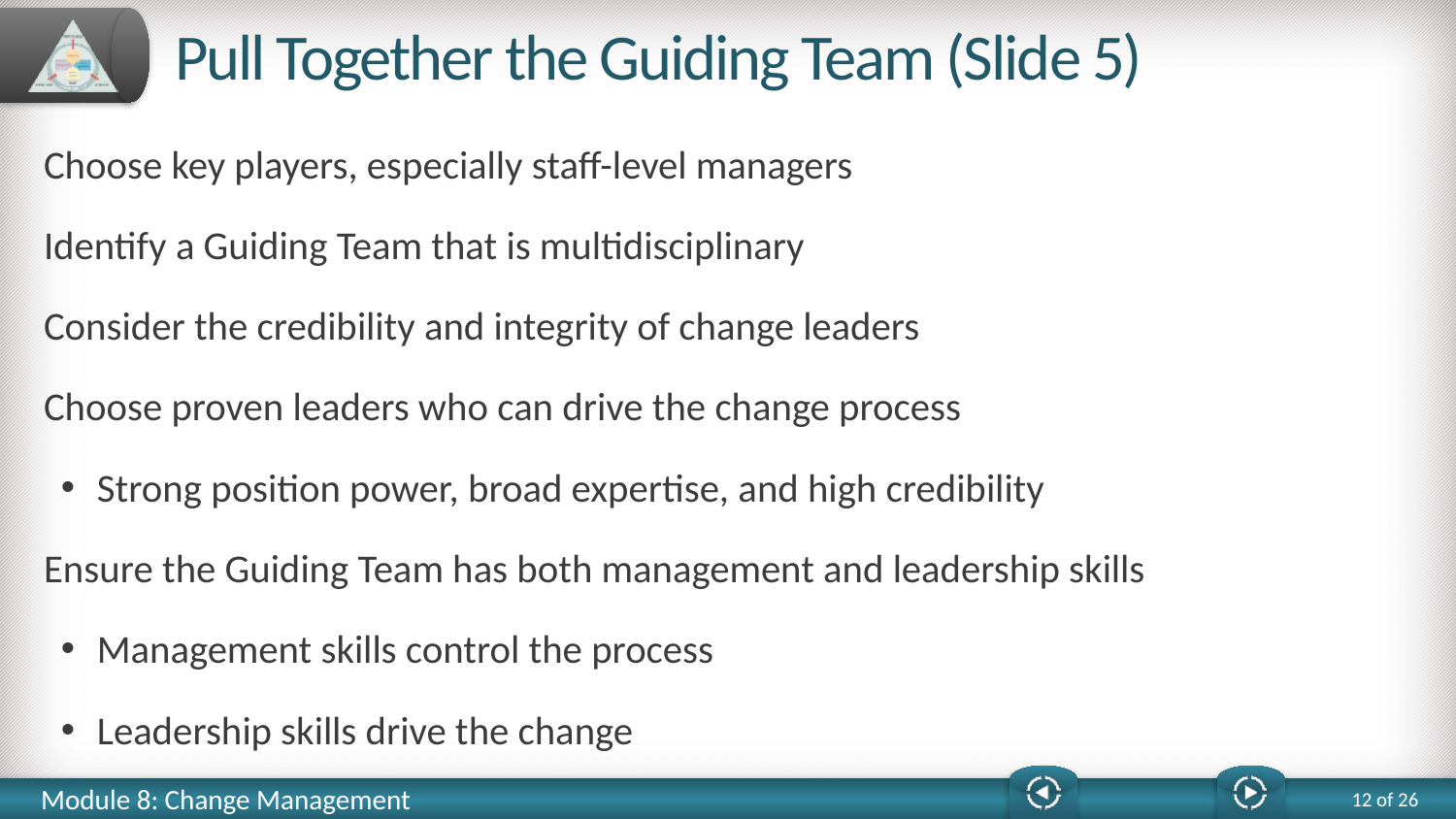

# Pull Together the Guiding Team (Slide 5)
Choose key players, especially staff-level managers
Identify a Guiding Team that is multidisciplinary
Consider the credibility and integrity of change leaders
Choose proven leaders who can drive the change process
Strong position power, broad expertise, and high credibility
Ensure the Guiding Team has both management and leadership skills
Management skills control the process
Leadership skills drive the change